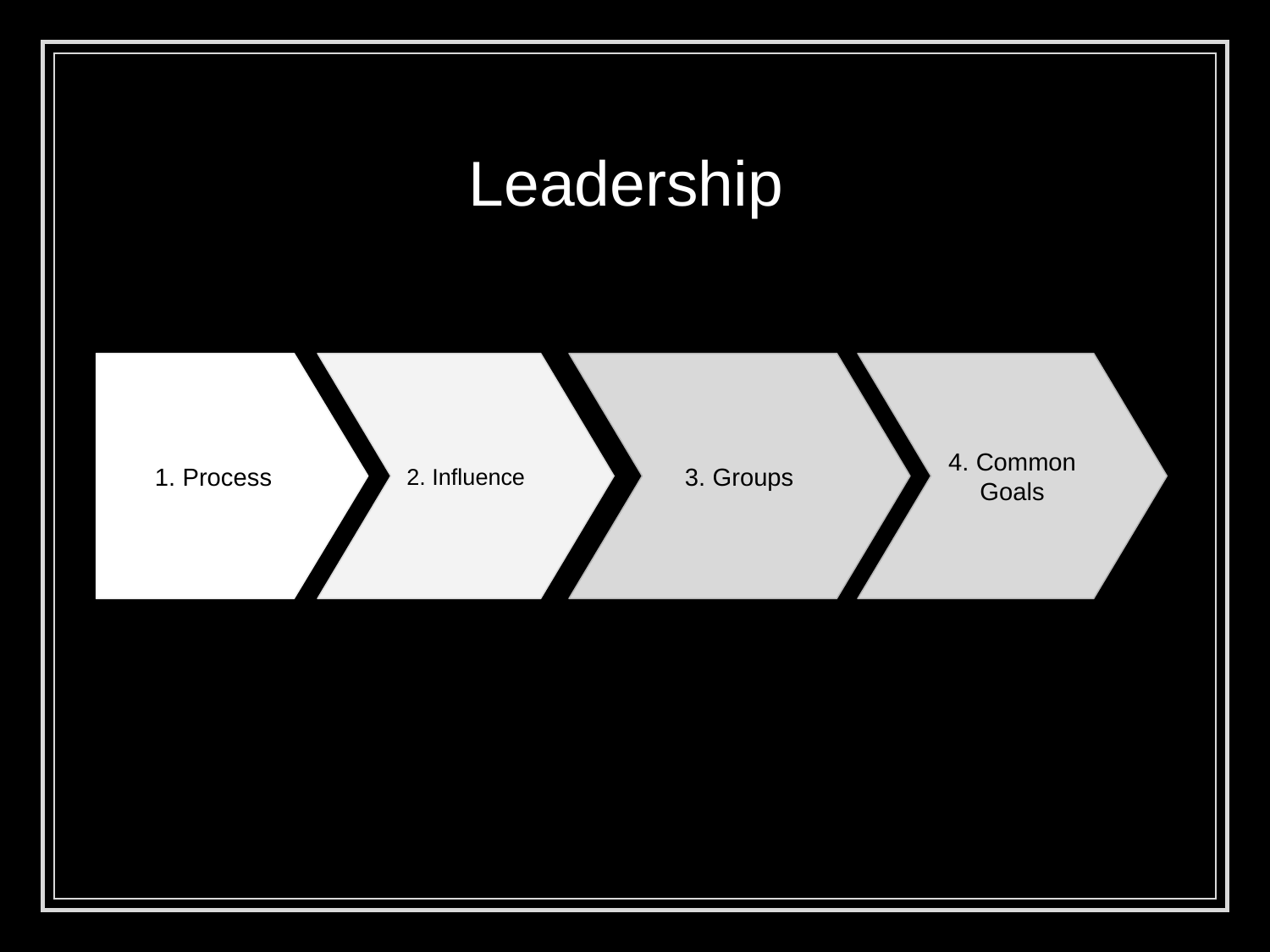

# Leadership
1. Process
2. Influence
3. Groups
4. Common Goals